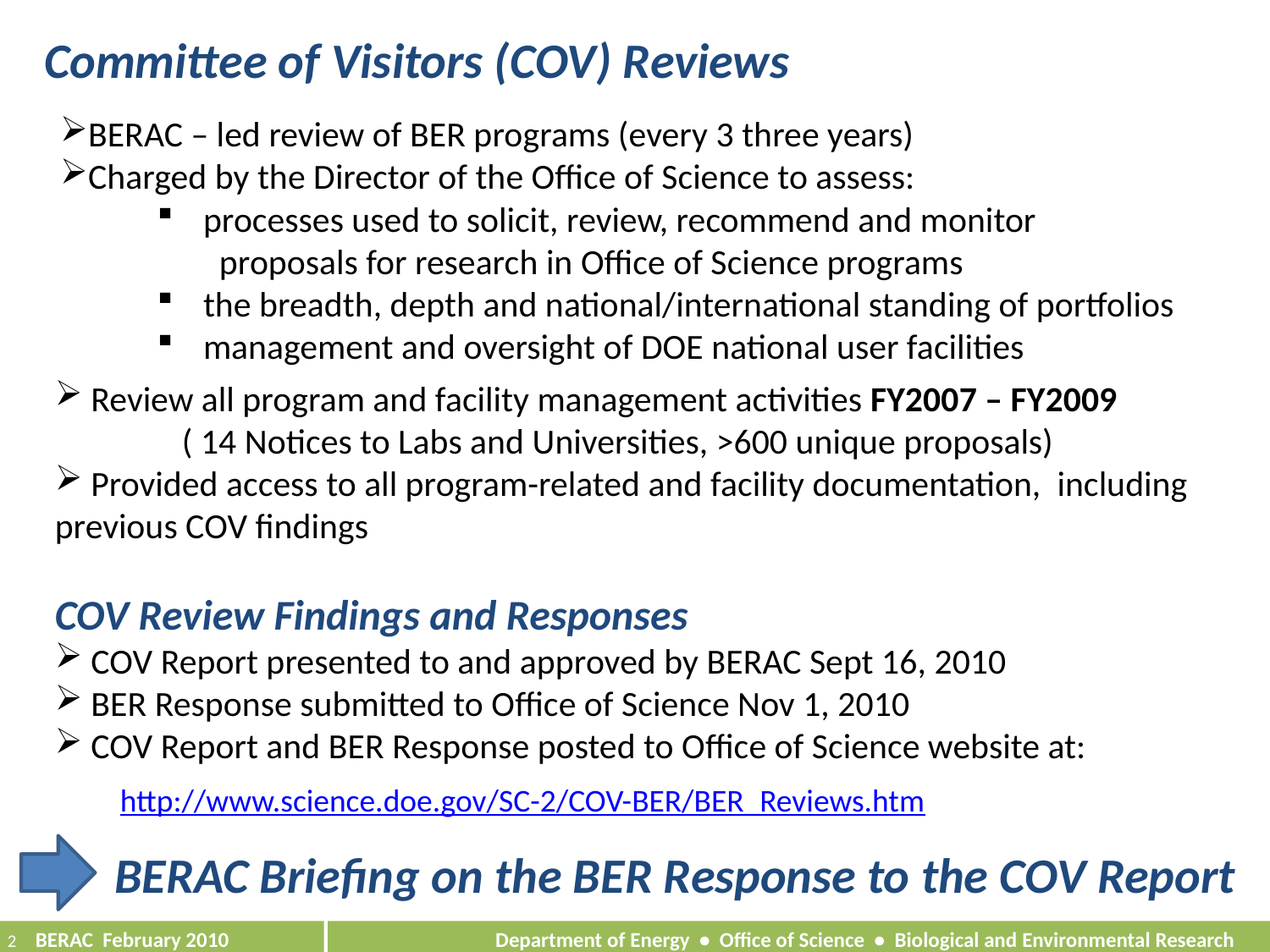

Committee of Visitors (COV) Reviews
BERAC – led review of BER programs (every 3 three years)
Charged by the Director of the Office of Science to assess:
  processes used to solicit, review, recommend and monitor
    proposals for research in Office of Science programs
  the breadth, depth and national/international standing of portfolios
  management and oversight of DOE national user facilities
 Review all program and facility management activities FY2007 – FY2009
	( 14 Notices to Labs and Universities, >600 unique proposals)
 Provided access to all program-related and facility documentation,  including previous COV findings

COV Review Findings and Responses
 COV Report presented to and approved by BERAC Sept 16, 2010
 BER Response submitted to Office of Science Nov 1, 2010
 COV Report and BER Response posted to Office of Science website at:

http://www.science.doe.gov/SC-2/COV-BER/BER_Reviews.htm

BERAC Briefing on the BER Response to the COV Report